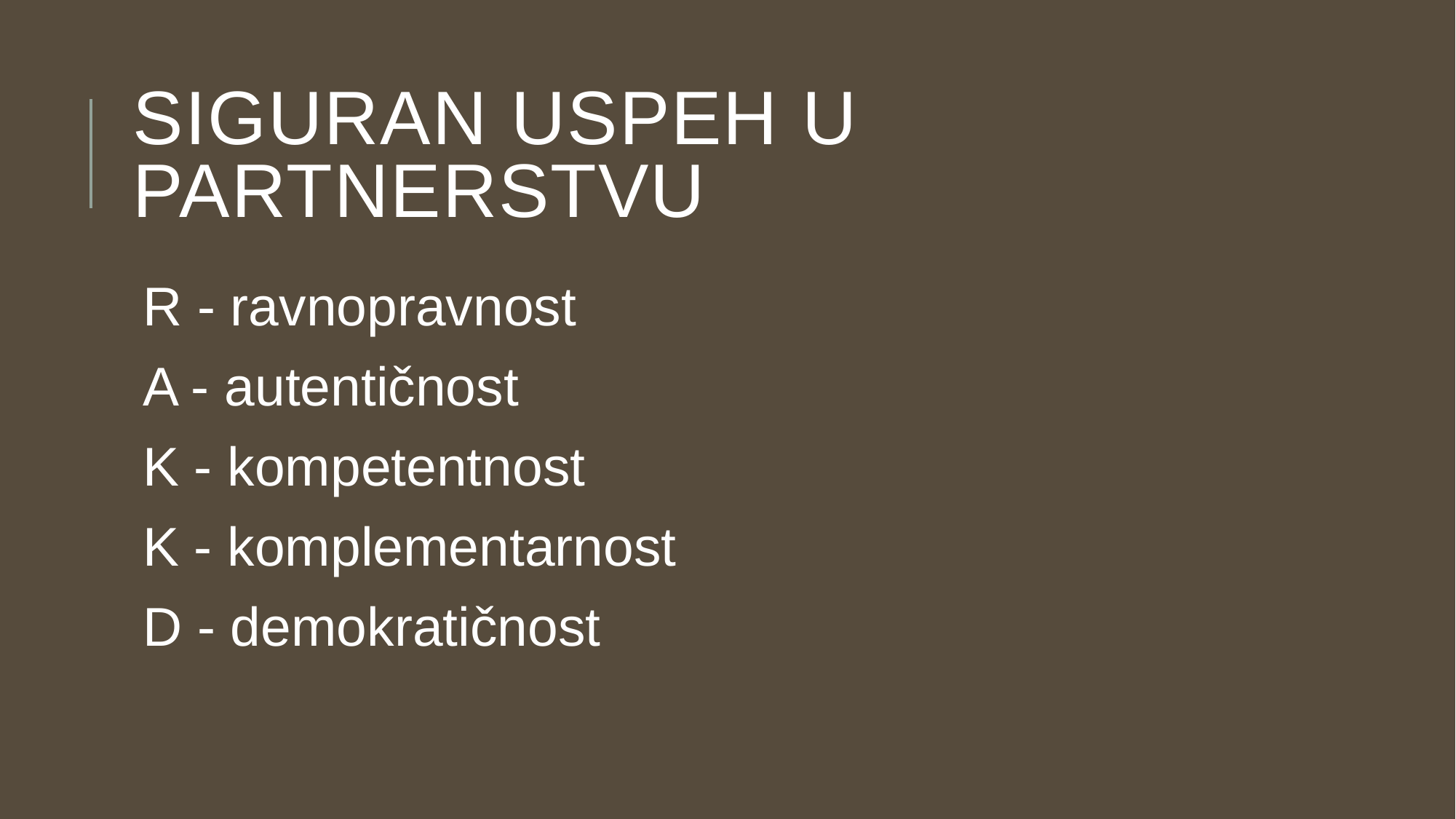

# Siguran uspeh u partnerstvu
R - ravnopravnost
A - autentičnost
K - kompetentnost
K - komplementarnost
D - demokratičnost